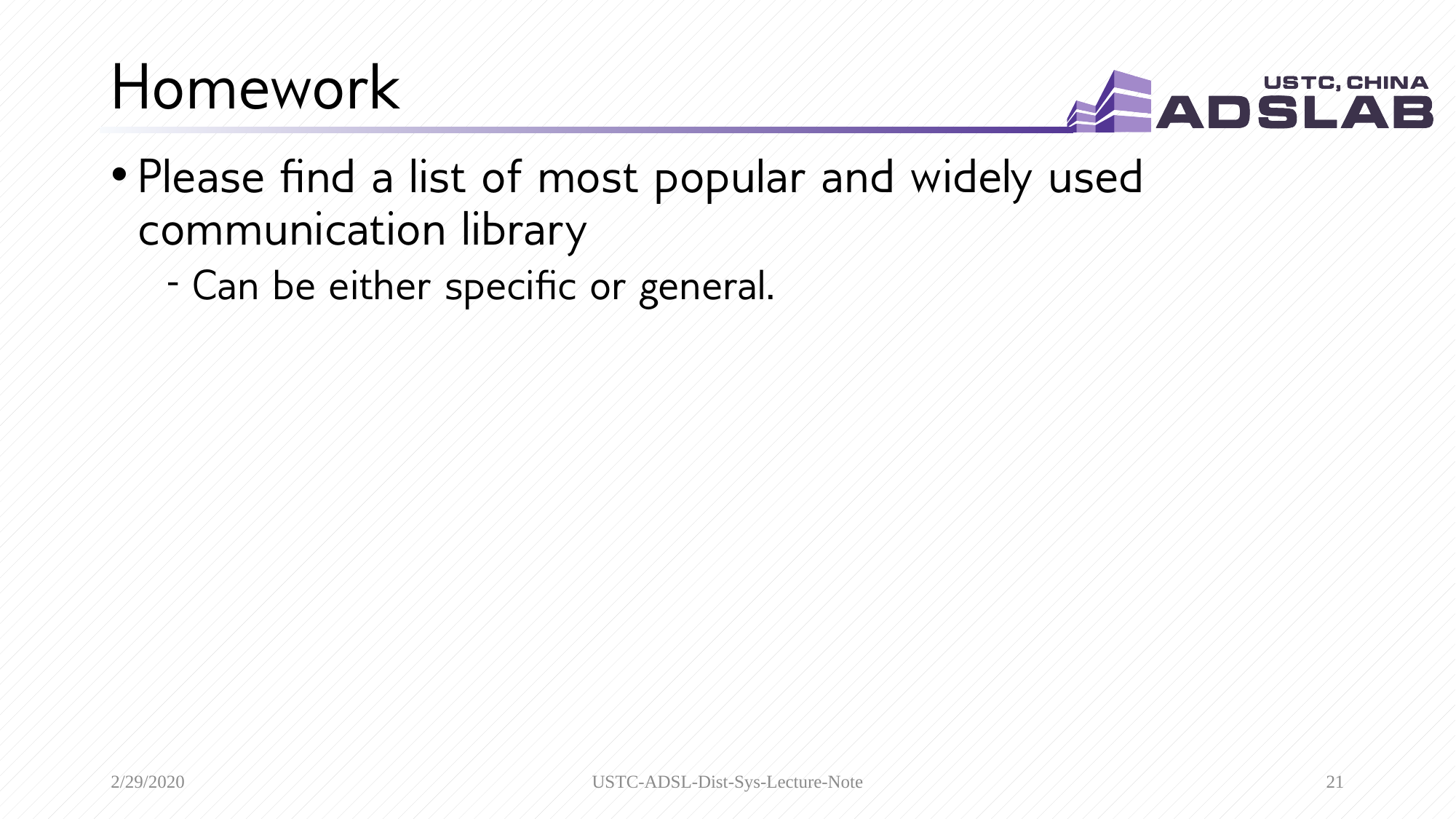

# Homework
Please find a list of most popular and widely used communication library
Can be either specific or general.
2/29/2020
USTC-ADSL-Dist-Sys-Lecture-Note